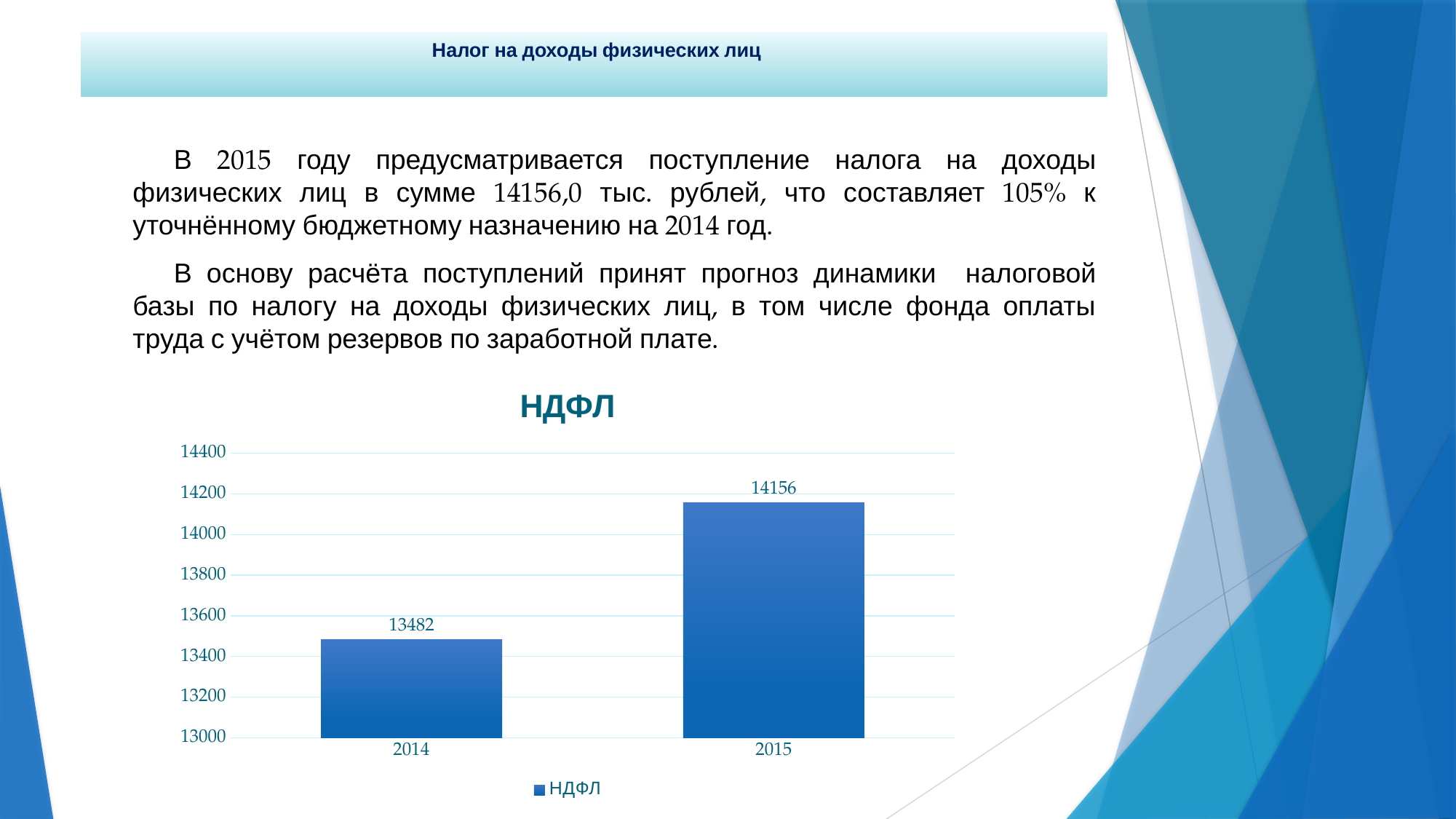

# Налог на доходы физических лиц
В 2015 году предусматривается поступление налога на доходы физических лиц в сумме 14156,0 тыс. рублей, что составляет 105% к уточнённому бюджетному назначению на 2014 год.
В основу расчёта поступлений принят прогноз динамики  налоговой базы по налогу на доходы физических лиц, в том числе фонда оплаты труда с учётом резервов по заработной плате.

### Chart:

| Category | НДФЛ |
|---|---|
| 2014 | 13482.0 |
| 2015 | 14156.0 |